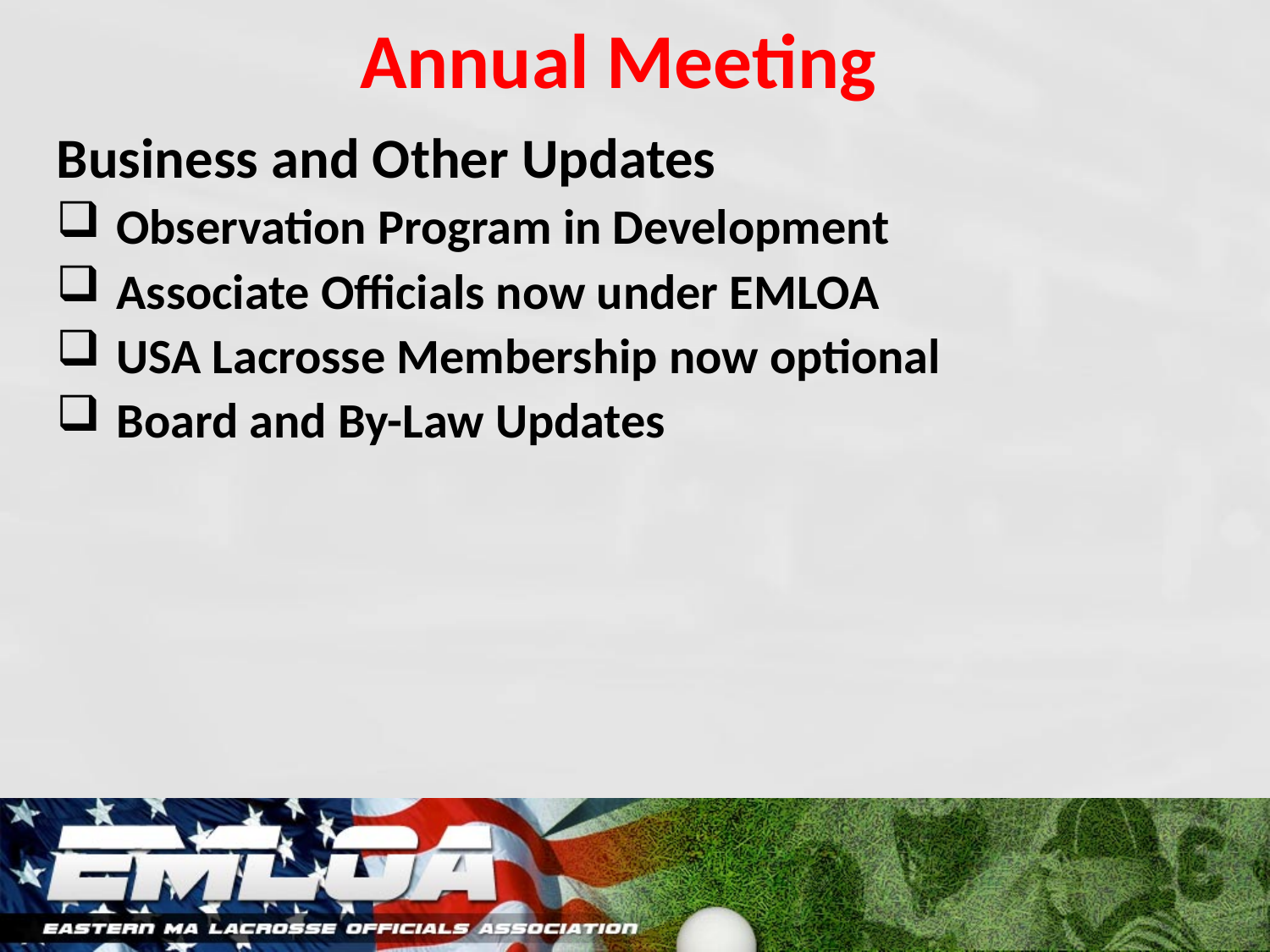

# Annual Meeting
Business and Other Updates
Observation Program in Development
Associate Officials now under EMLOA
USA Lacrosse Membership now optional
Board and By-Law Updates